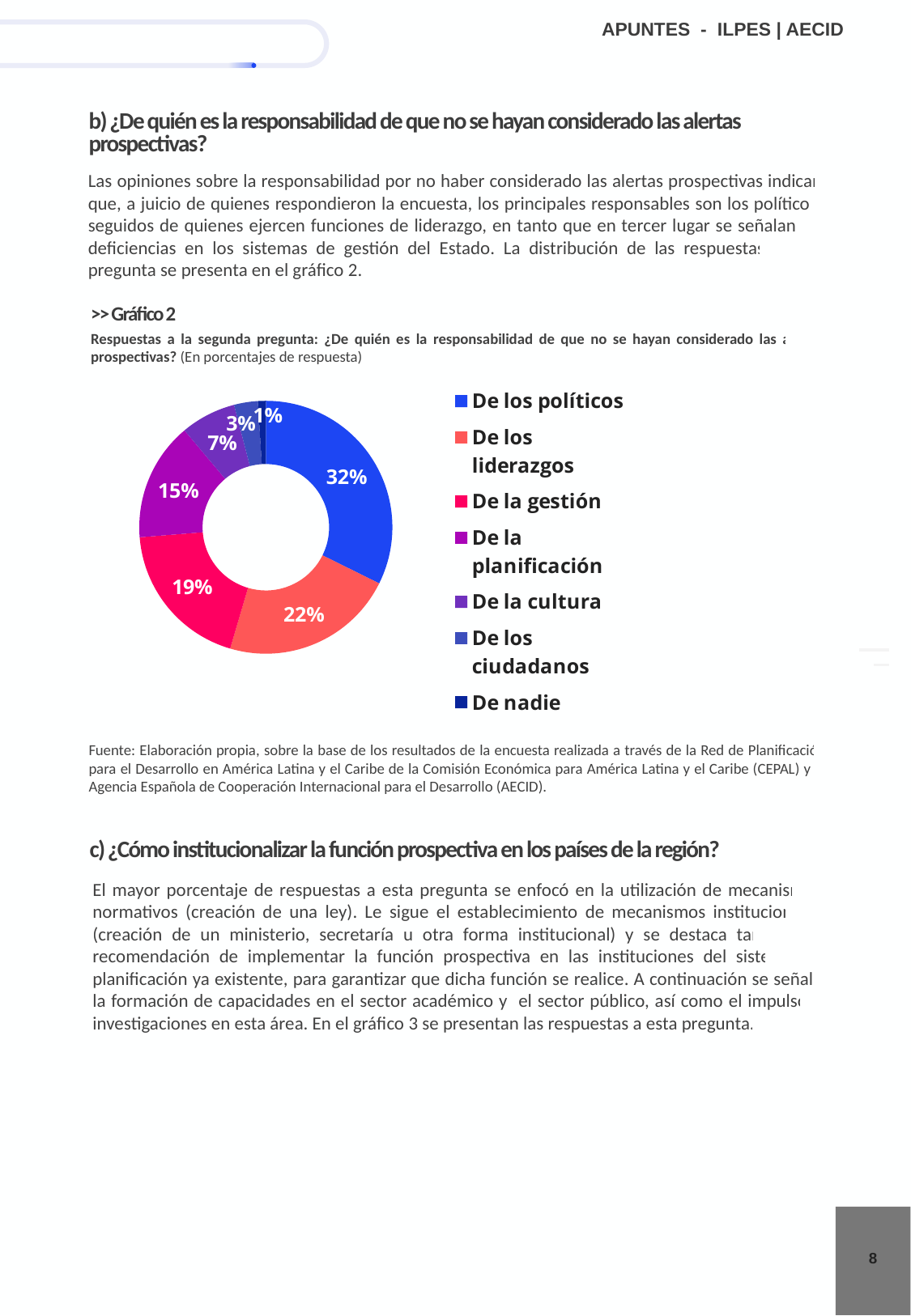

b) ¿De quién es la responsabilidad de que no se hayan considerado las alertas prospectivas?
Las opiniones sobre la responsabilidad por no haber considerado las alertas prospectivas indican que, a juicio de quienes respondieron la encuesta, los principales responsables son los políticos, seguidos de quienes ejercen funciones de liderazgo, en tanto que en tercer lugar se señalan las deficiencias en los sistemas de gestión del Estado. La distribución de las respuestas a esta pregunta se presenta en el gráfico 2.
>> Gráfico 2
Respuestas a la segunda pregunta: ¿De quién es la responsabilidad de que no se hayan considerado las alertas prospectivas? (En porcentajes de respuesta)

### Chart

| Category | % |
|---|---|
| De los políticos | 0.32 |
| De los liderazgos | 0.22 |
| De la gestión | 0.19 |
| De la planificación  | 0.15 |
| De la cultura | 0.07 |
| De los ciudadanos  | 0.03 |
| De nadie | 0.01 |
Fuente: Elaboración propia, sobre la base de los resultados de la encuesta realizada a través de la Red de Planificación para el Desarrollo en América Latina y el Caribe de la Comisión Económica para América Latina y el Caribe (CEPAL) y la Agencia Española de Cooperación Internacional para el Desarrollo (AECID).
c) ¿Cómo institucionalizar la función prospectiva en los países de la región?
El mayor porcentaje de respuestas a esta pregunta se enfocó en la utilización de mecanismos normativos (creación de una ley). Le sigue el establecimiento de mecanismos institucionales (creación de un ministerio, secretaría u otra forma institucional) y se destaca también la recomendación de implementar la función prospectiva en las instituciones del sistema de planificación ya existente, para garantizar que dicha función se realice. A continuación se señala la formación de capacidades en el sector académico y  el sector público, así como el impulso a investigaciones en esta área. En el gráfico 3 se presentan las respuestas a esta pregunta.